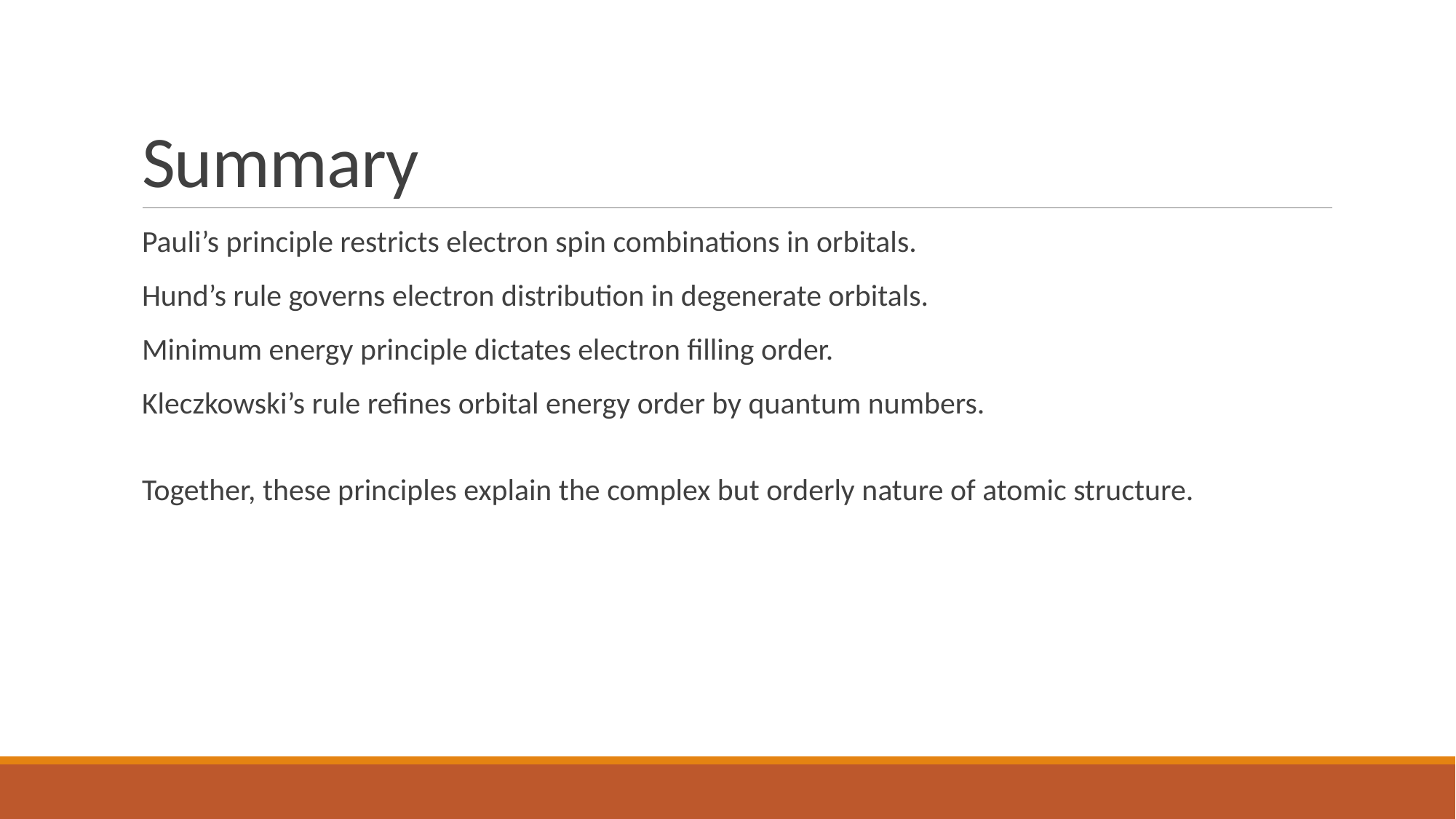

# Summary
Pauli’s principle restricts electron spin combinations in orbitals.
Hund’s rule governs electron distribution in degenerate orbitals.
Minimum energy principle dictates electron filling order.
Kleczkowski’s rule refines orbital energy order by quantum numbers.
Together, these principles explain the complex but orderly nature of atomic structure.